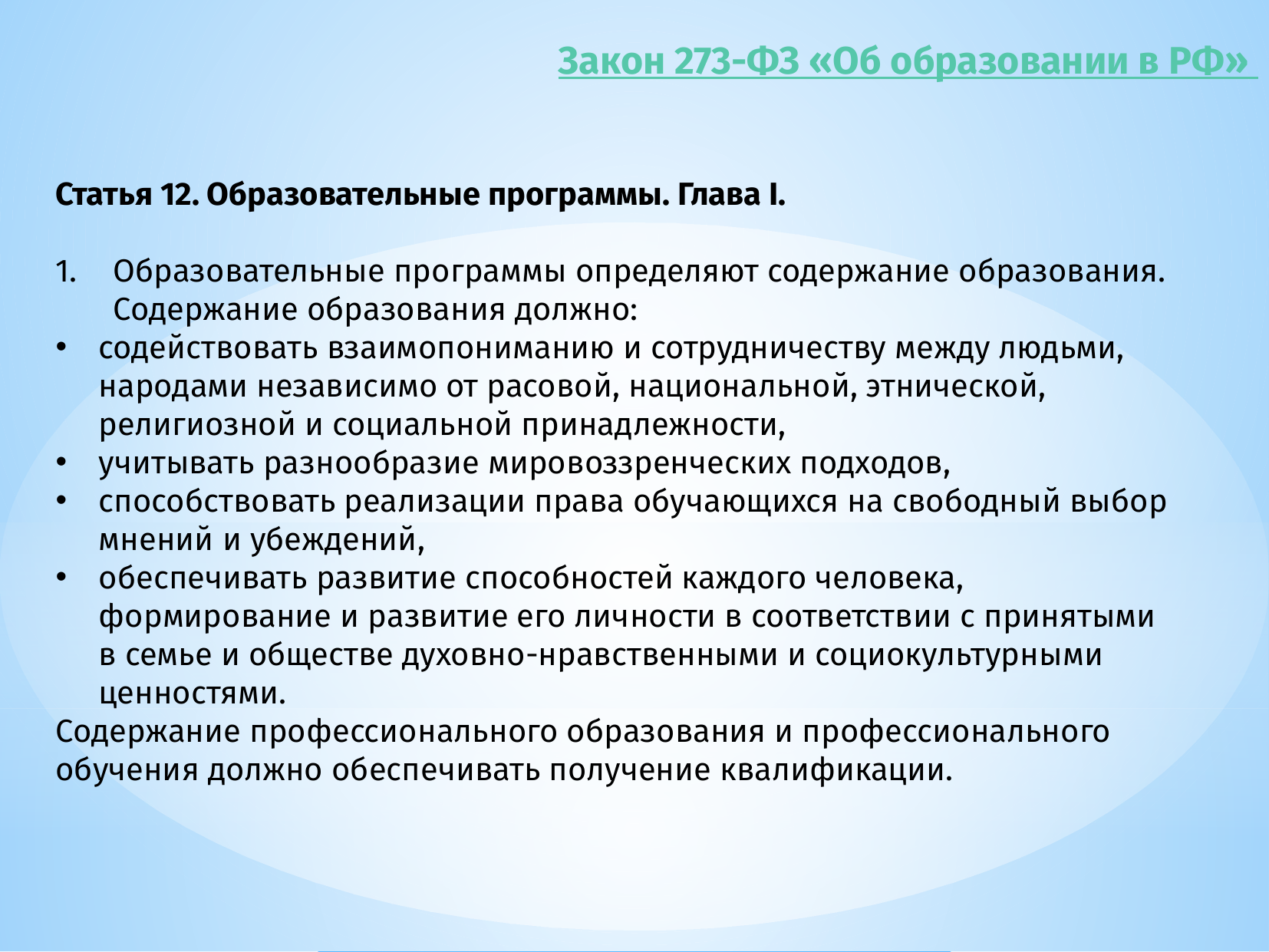

Закон 273-ФЗ «Об образовании в РФ»
Статья 12. Образовательные программы. Глава I.

Образовательные программы определяют содержание образования. Содержание образования должно:
содействовать взаимопониманию и сотрудничеству между людьми, народами независимо от расовой, национальной, этнической, религиозной и социальной принадлежности,
учитывать разнообразие мировоззренческих подходов,
способствовать реализации права обучающихся на свободный выбор мнений и убеждений,
обеспечивать развитие способностей каждого человека, формирование и развитие его личности в соответствии с принятыми в семье и обществе духовно-нравственными и социокультурными ценностями.
Содержание профессионального образования и профессионального обучения должно обеспечивать получение квалификации.